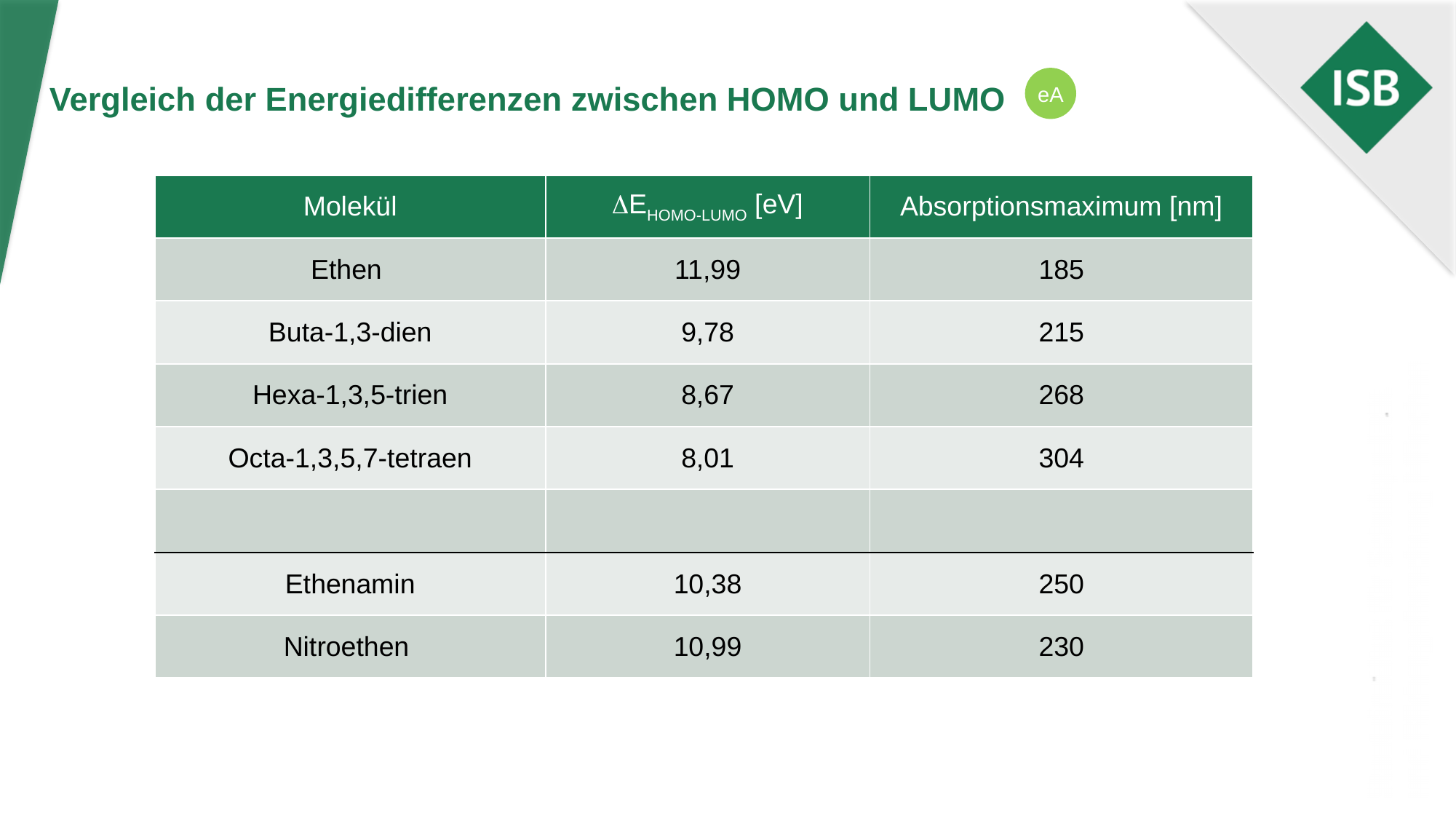

eA
Vergleich der Energiedifferenzen zwischen HOMO und LUMO
| Molekül | ΔEHOMO-LUMO [eV] | Absorptionsmaximum [nm] |
| --- | --- | --- |
| Ethen | 11,99 | 185 |
| Buta-1,3-dien | 9,78 | 215 |
| Hexa-1,3,5-trien | 8,67 | 268 |
| Octa-1,3,5,7-tetraen | 8,01 | 304 |
|  |  |  |
| Ethenamin | 10,38 | 250 |
| Nitroethen | 10,99 | 230 |